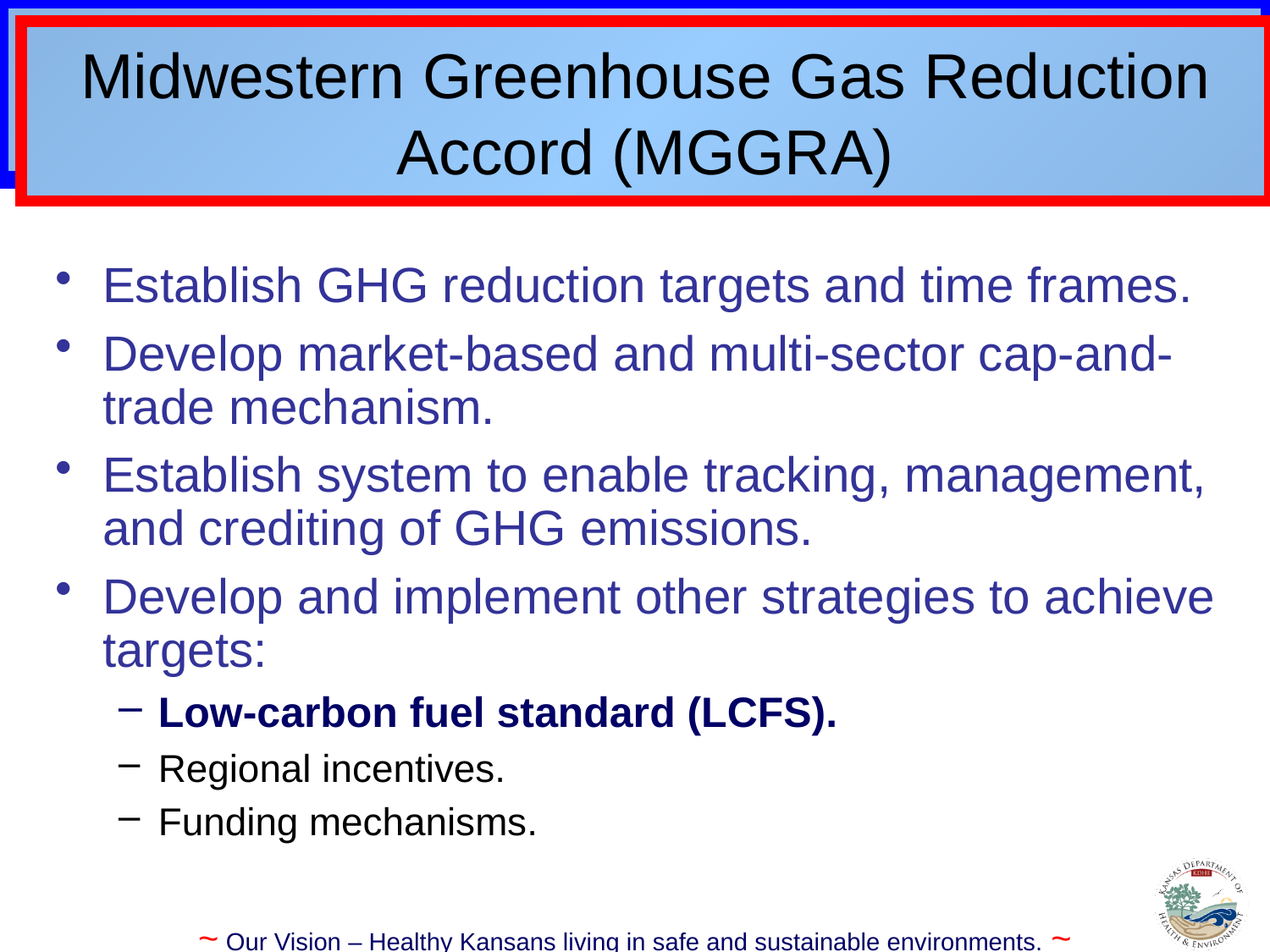

# Midwestern Greenhouse Gas Reduction Accord (MGGRA)
Establish GHG reduction targets and time frames.
Develop market-based and multi-sector cap-and-trade mechanism.
Establish system to enable tracking, management, and crediting of GHG emissions.
Develop and implement other strategies to achieve targets:
Low-carbon fuel standard (LCFS).
Regional incentives.
Funding mechanisms.